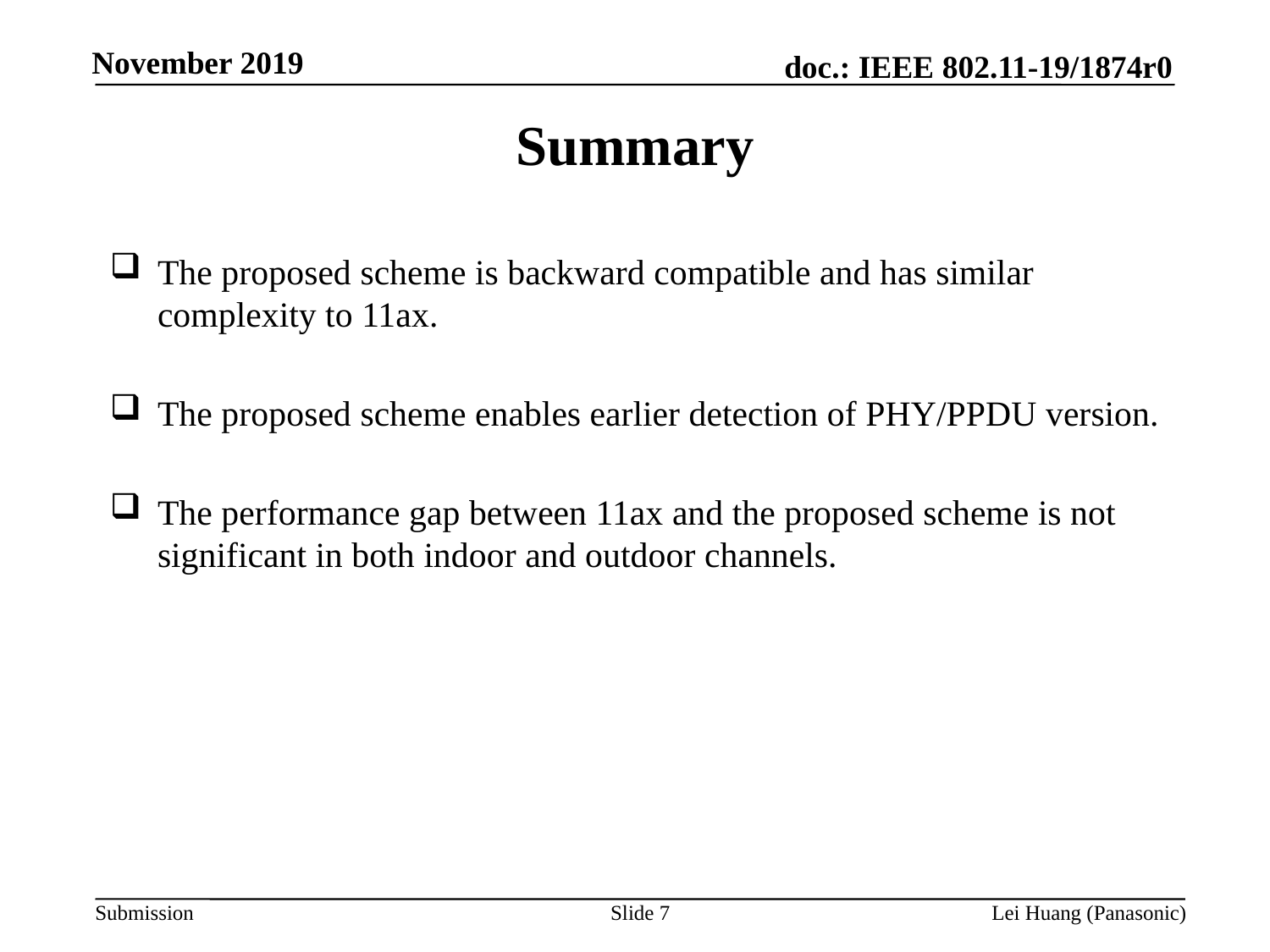

# Summary
The proposed scheme is backward compatible and has similar complexity to 11ax.

The proposed scheme enables earlier detection of PHY/PPDU version.

The performance gap between 11ax and the proposed scheme is not significant in both indoor and outdoor channels.
Slide 7
Lei Huang (Panasonic)